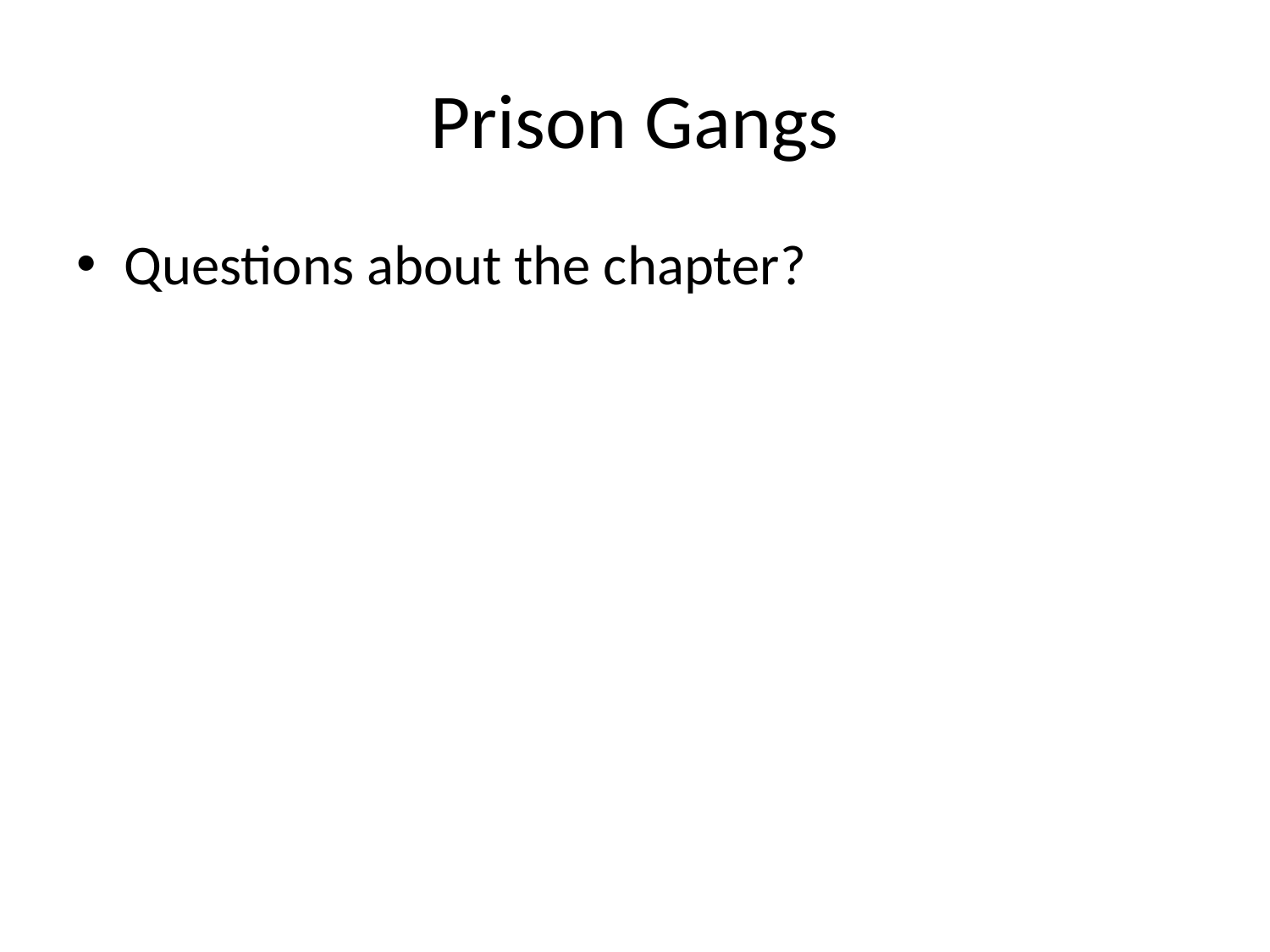

# Prison Gangs
Questions about the chapter?